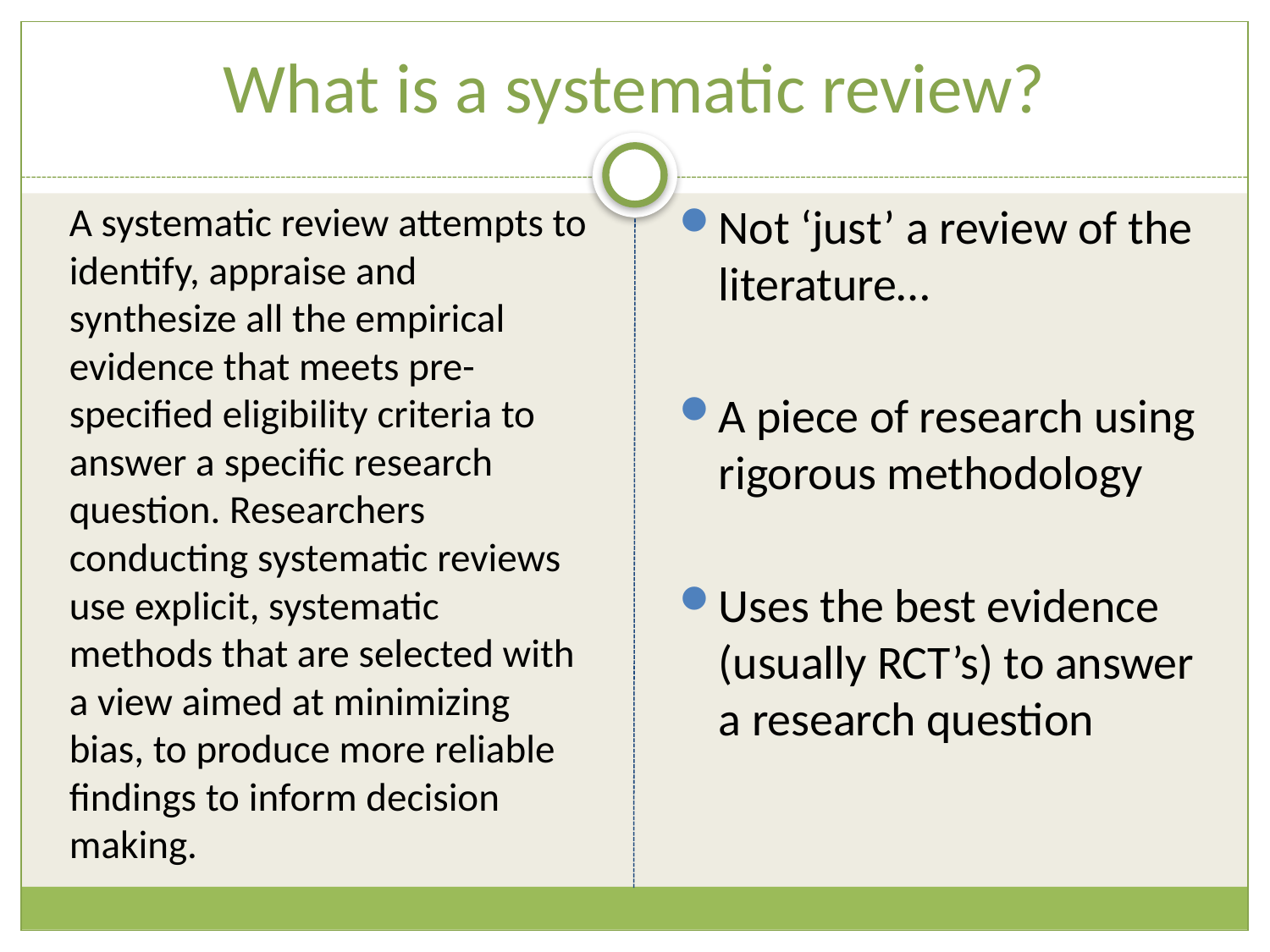

# What is a systematic review?
A systematic review attempts to identify, appraise and synthesize all the empirical evidence that meets pre-specified eligibility criteria to answer a specific research question. Researchers conducting systematic reviews use explicit, systematic methods that are selected with a view aimed at minimizing bias, to produce more reliable findings to inform decision making.
Not ‘just’ a review of the literature…

A piece of research using rigorous methodology

Uses the best evidence (usually RCT’s) to answer a research question